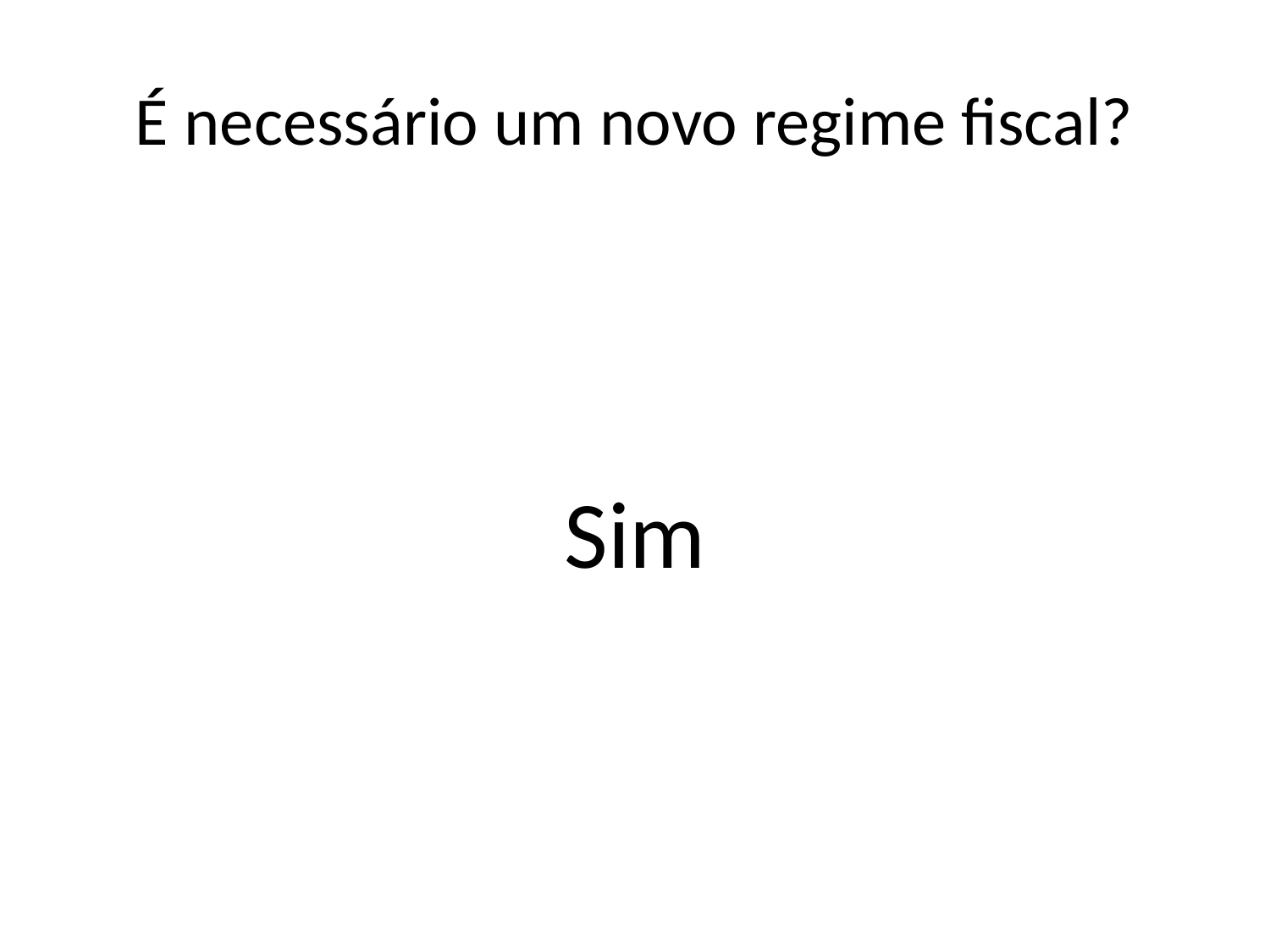

# É necessário um novo regime fiscal?

Sim